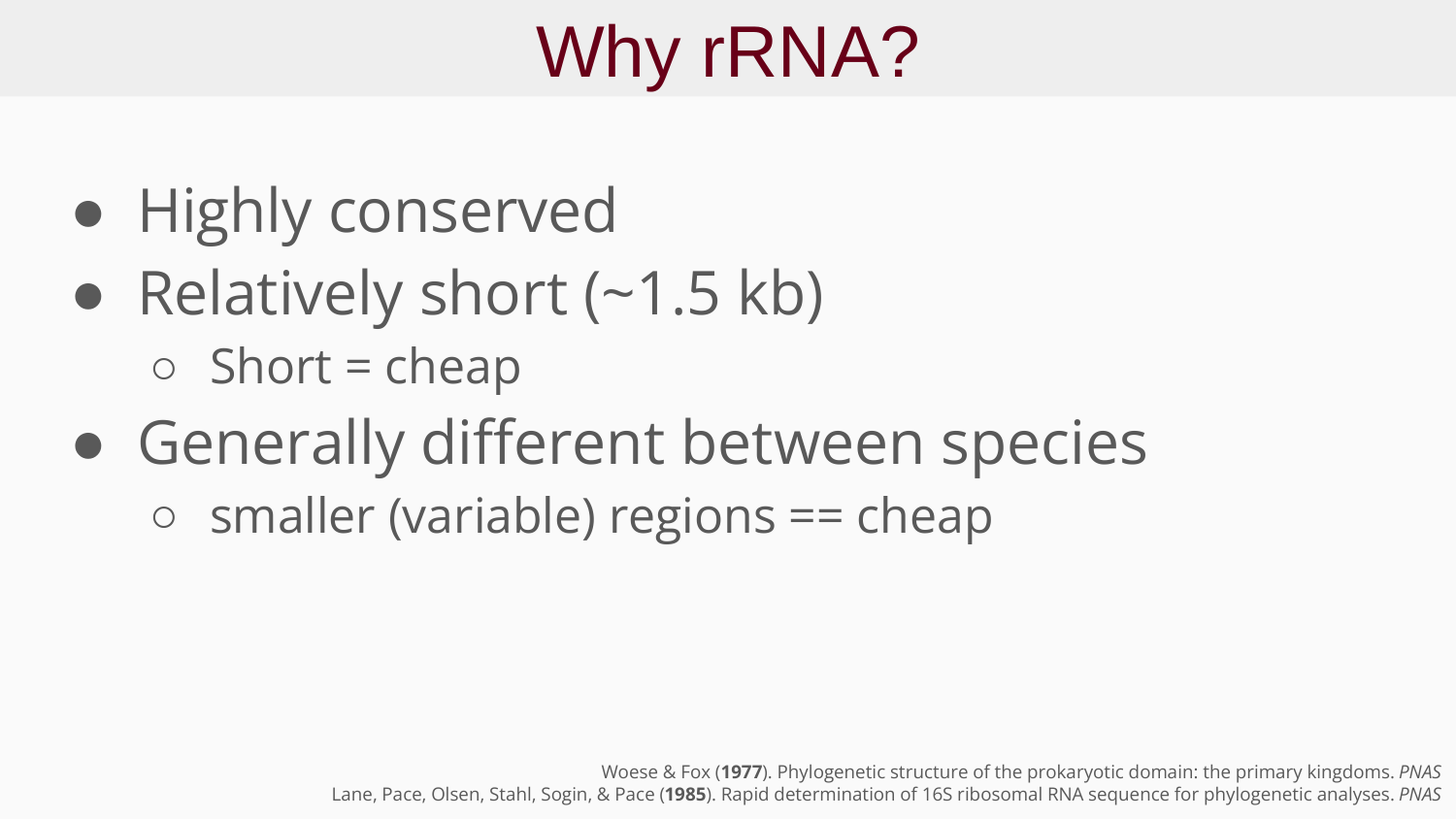

# Why rRNA?
Highly conserved
Relatively short (~1.5 kb)
Short = cheap
Generally different between species
smaller (variable) regions == cheap
Woese & Fox (1977). Phylogenetic structure of the prokaryotic domain: the primary kingdoms. PNAS
Lane, Pace, Olsen, Stahl, Sogin, & Pace (1985). Rapid determination of 16S ribosomal RNA sequence for phylogenetic analyses. PNAS